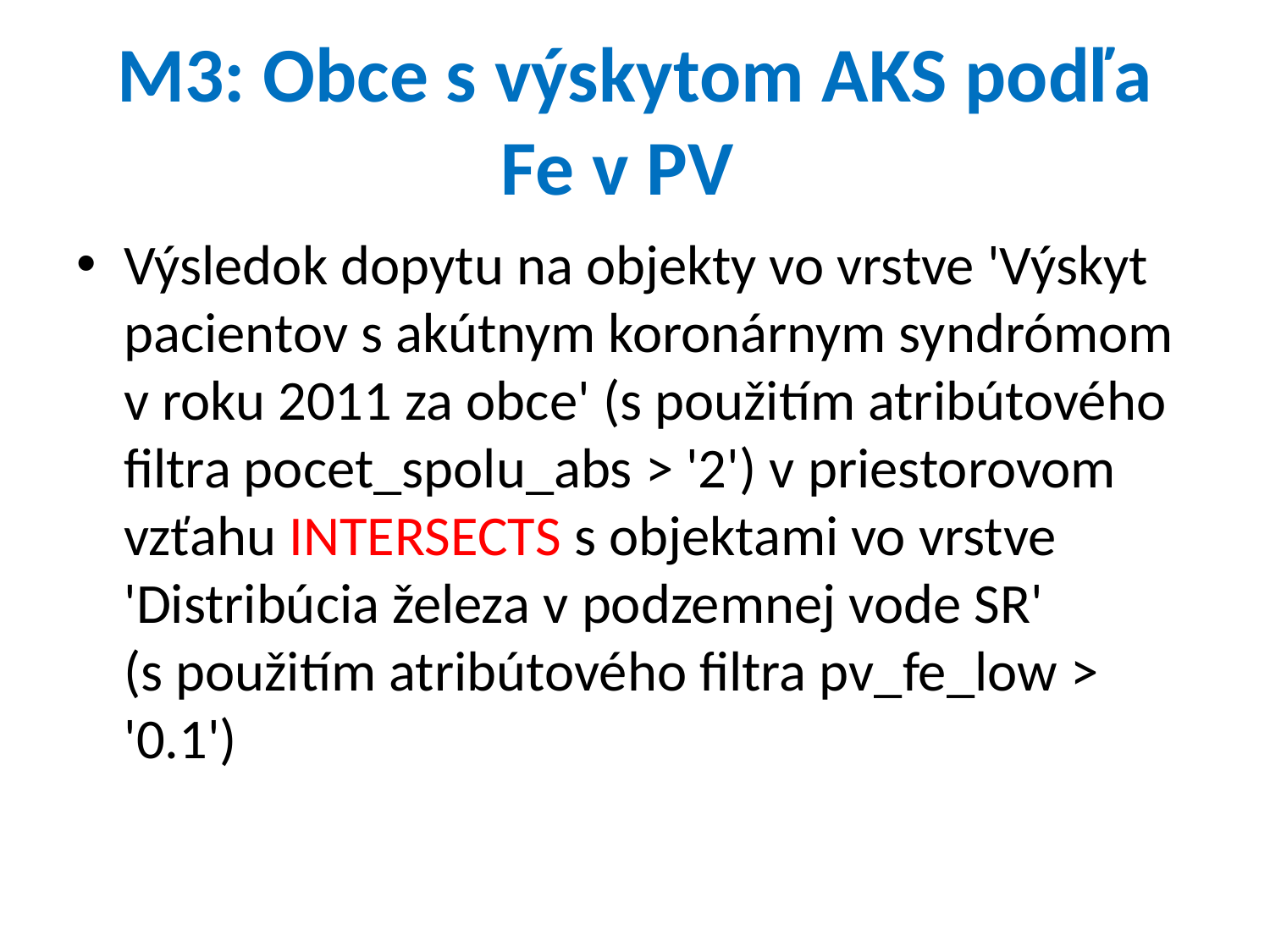

M3: Obce s výskytom AKS podľa Fe v PV
Výsledok dopytu na objekty vo vrstve 'Výskyt pacientov s akútnym koronárnym syndrómom v roku 2011 za obce' (s použitím atribútového filtra pocet_spolu_abs > '2') v priestorovom vzťahu INTERSECTS s objektami vo vrstve 'Distribúcia železa v podzemnej vode SR' (s použitím atribútového filtra pv_fe_low > '0.1')